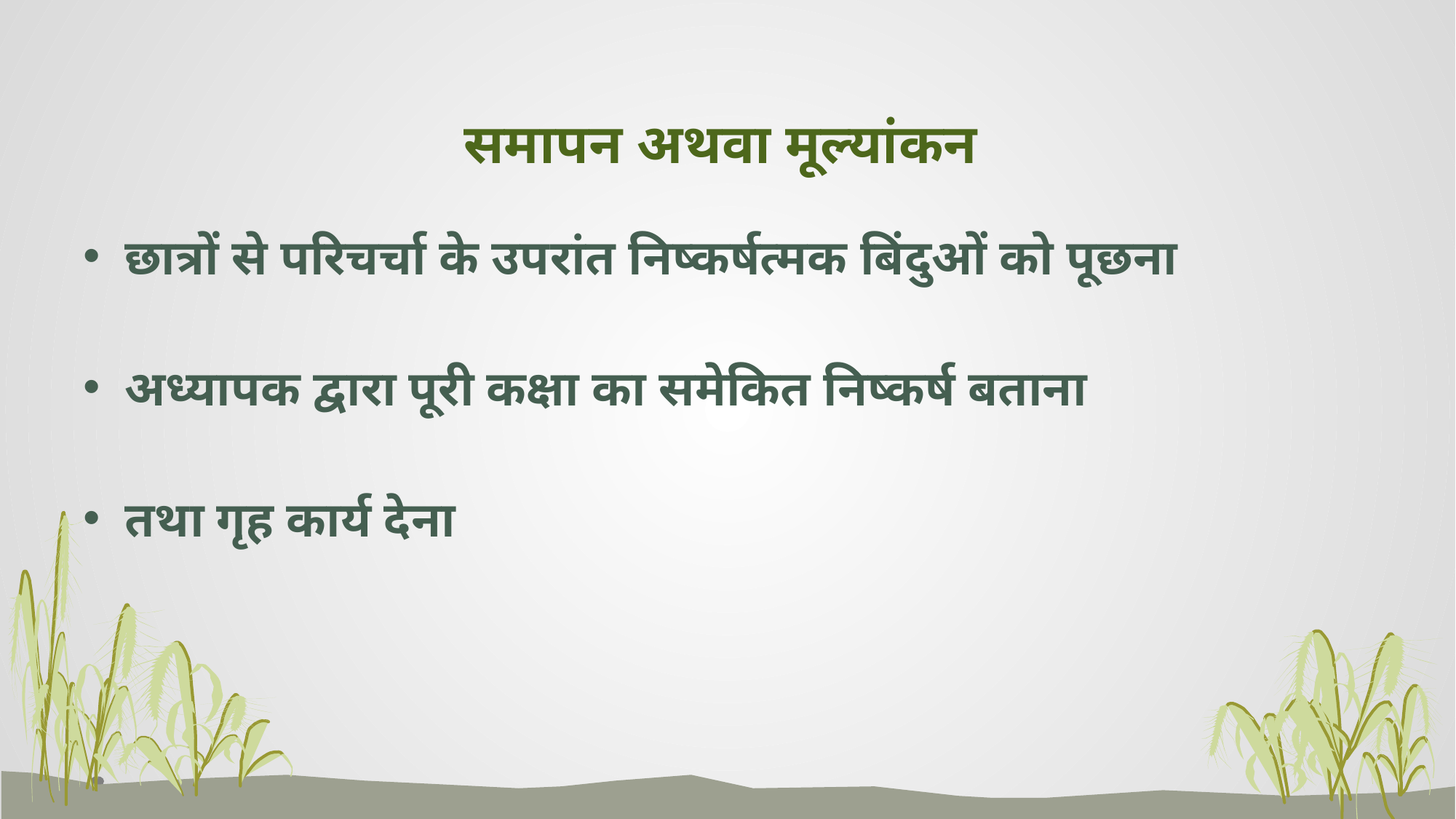

# समापन अथवा मूल्यांकन
छात्रों से परिचर्चा के उपरांत निष्कर्षत्मक बिंदुओं को पूछना
अध्यापक द्वारा पूरी कक्षा का समेकित निष्कर्ष बताना
तथा गृह कार्य देना